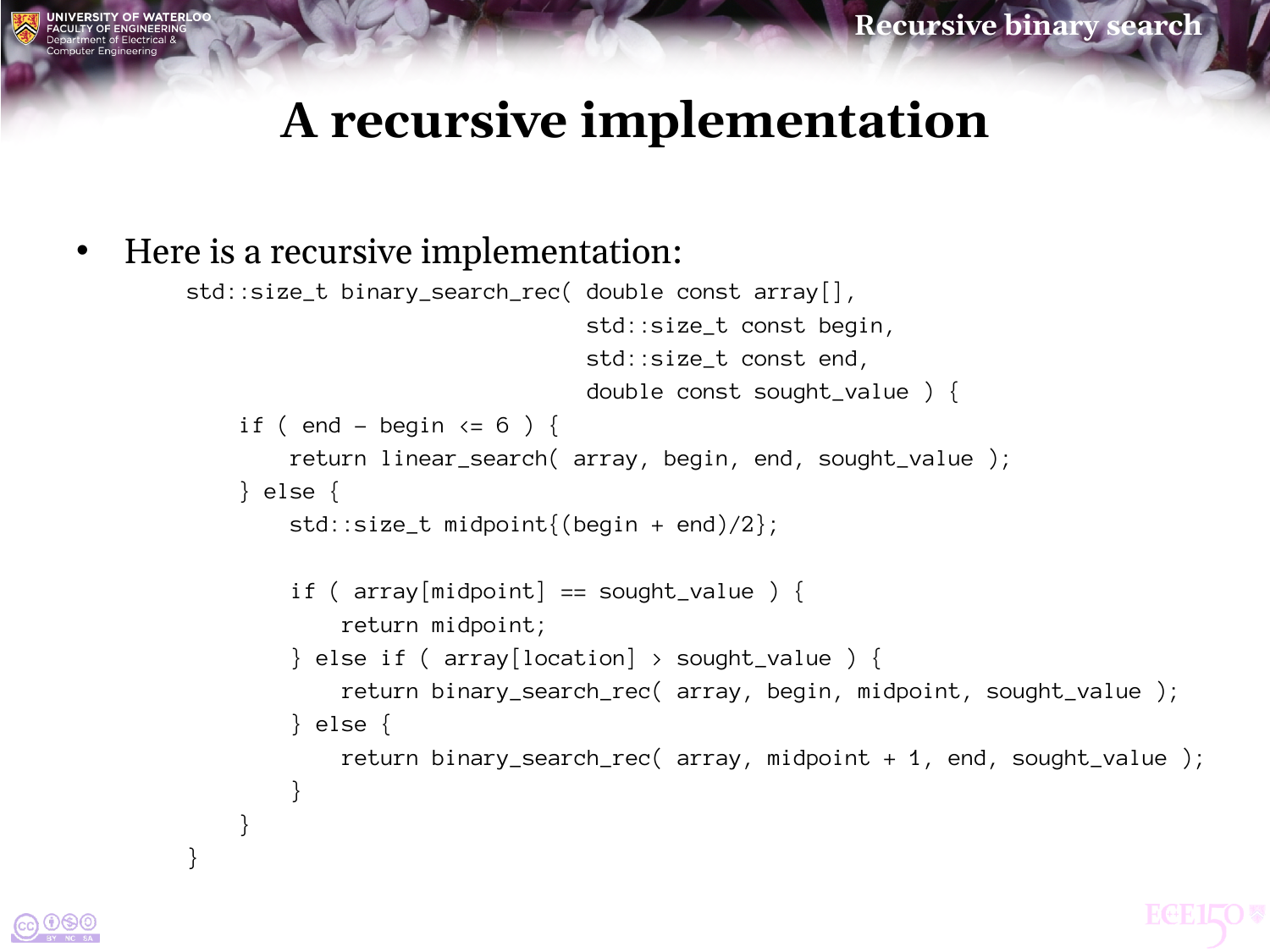

# A recursive implementation
Here is a recursive implementation:
std::size_t binary_search_rec( double const array[],
                               std::size_t const begin,
                               std::size_t const end,
                               double const sought_value ) {
    if ( end - begin <= 6 ) {
        return linear_search( array, begin, end, sought_value );
    } else {
        std::size_t midpoint{(begin + end)/2};

        if ( array[midpoint] == sought_value ) {
            return midpoint;
        } else if ( array[location] > sought_value ) {
            return binary_search_rec( array, begin, midpoint, sought_value );
        } else {
            return binary_search_rec( array, midpoint + 1, end, sought_value );
        }
    }
}